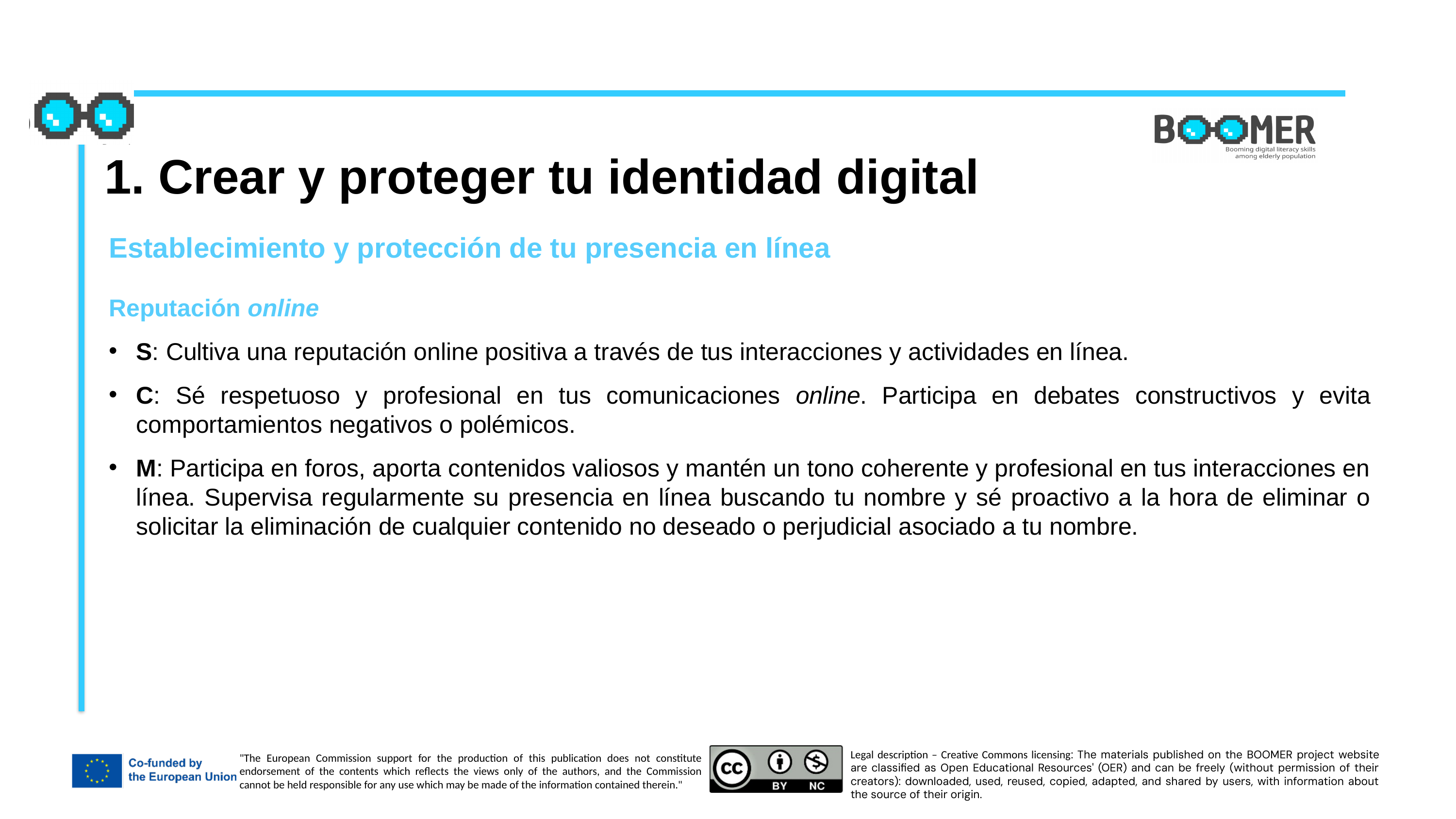

1. Crear y proteger tu identidad digital
Establecimiento y protección de tu presencia en línea

Reputación online

S: Cultiva una reputación online positiva a través de tus interacciones y actividades en línea.

C: Sé respetuoso y profesional en tus comunicaciones online. Participa en debates constructivos y evita comportamientos negativos o polémicos.

M: Participa en foros, aporta contenidos valiosos y mantén un tono coherente y profesional en tus interacciones en línea. Supervisa regularmente su presencia en línea buscando tu nombre y sé proactivo a la hora de eliminar o solicitar la eliminación de cualquier contenido no deseado o perjudicial asociado a tu nombre.